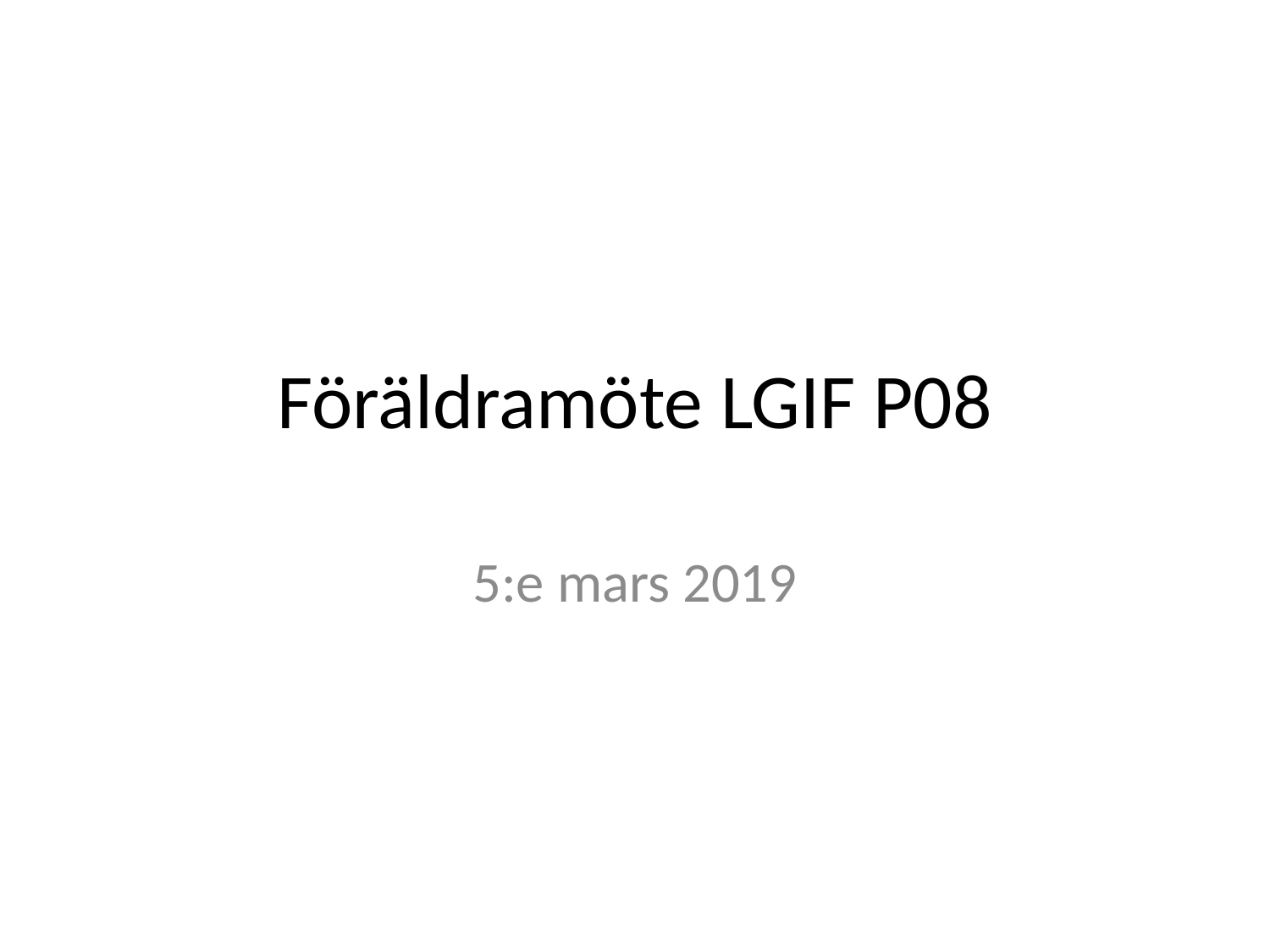

# Föräldramöte LGIF P08
5:e mars 2019